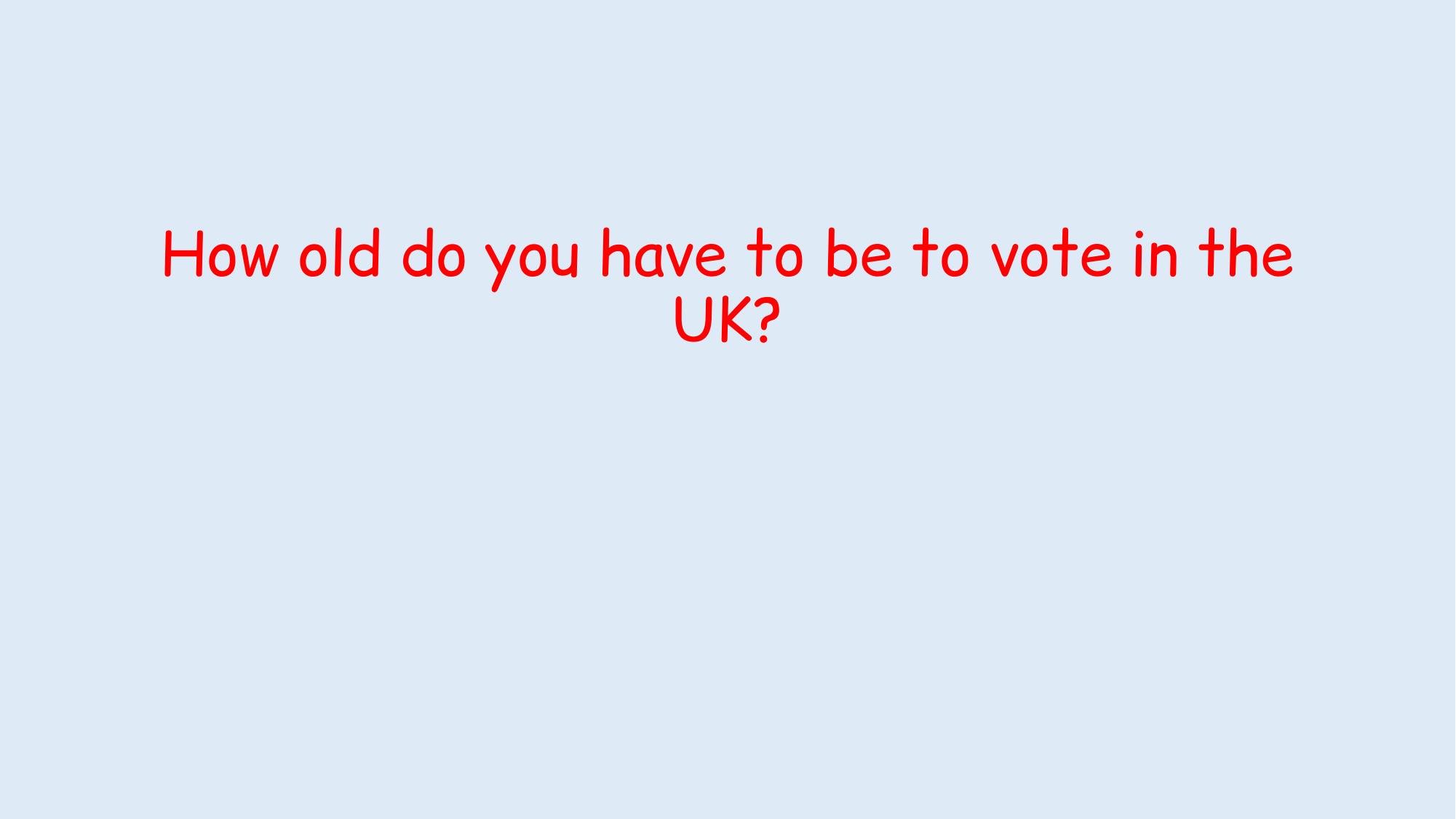

#
How old do you have to be to vote in the UK?